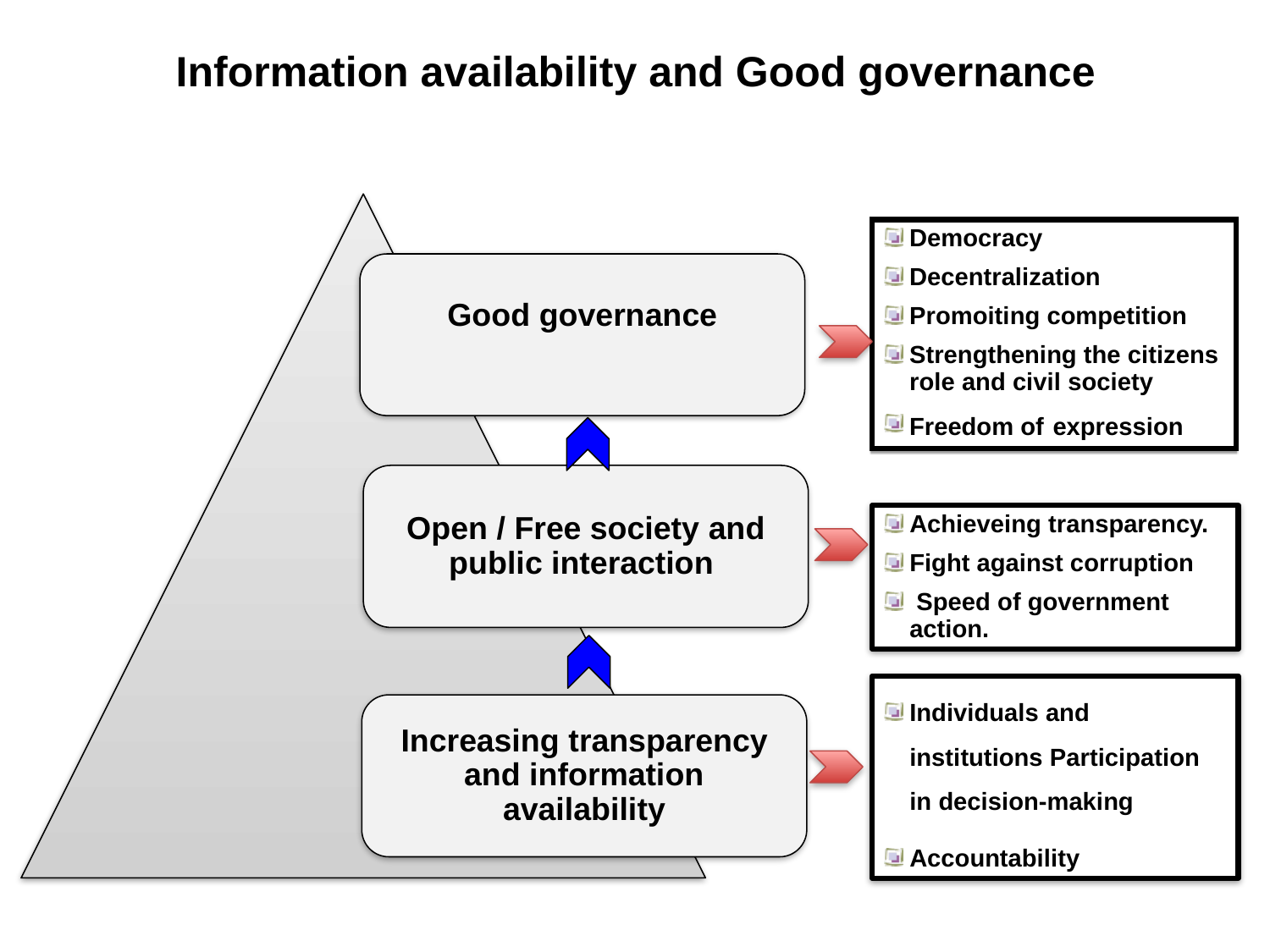

Information availability and Good governance

Democracy
Decentralization
Promoiting competition
Strengthening the citizens role and civil society
Freedom of expression
Good governance

Open / Free society and public interaction
Achieveing transparency.
Fight against corruption
 Speed ​​of government action.

Individuals and institutions Participation in decision-making
Accountability
Increasing transparency and information availability